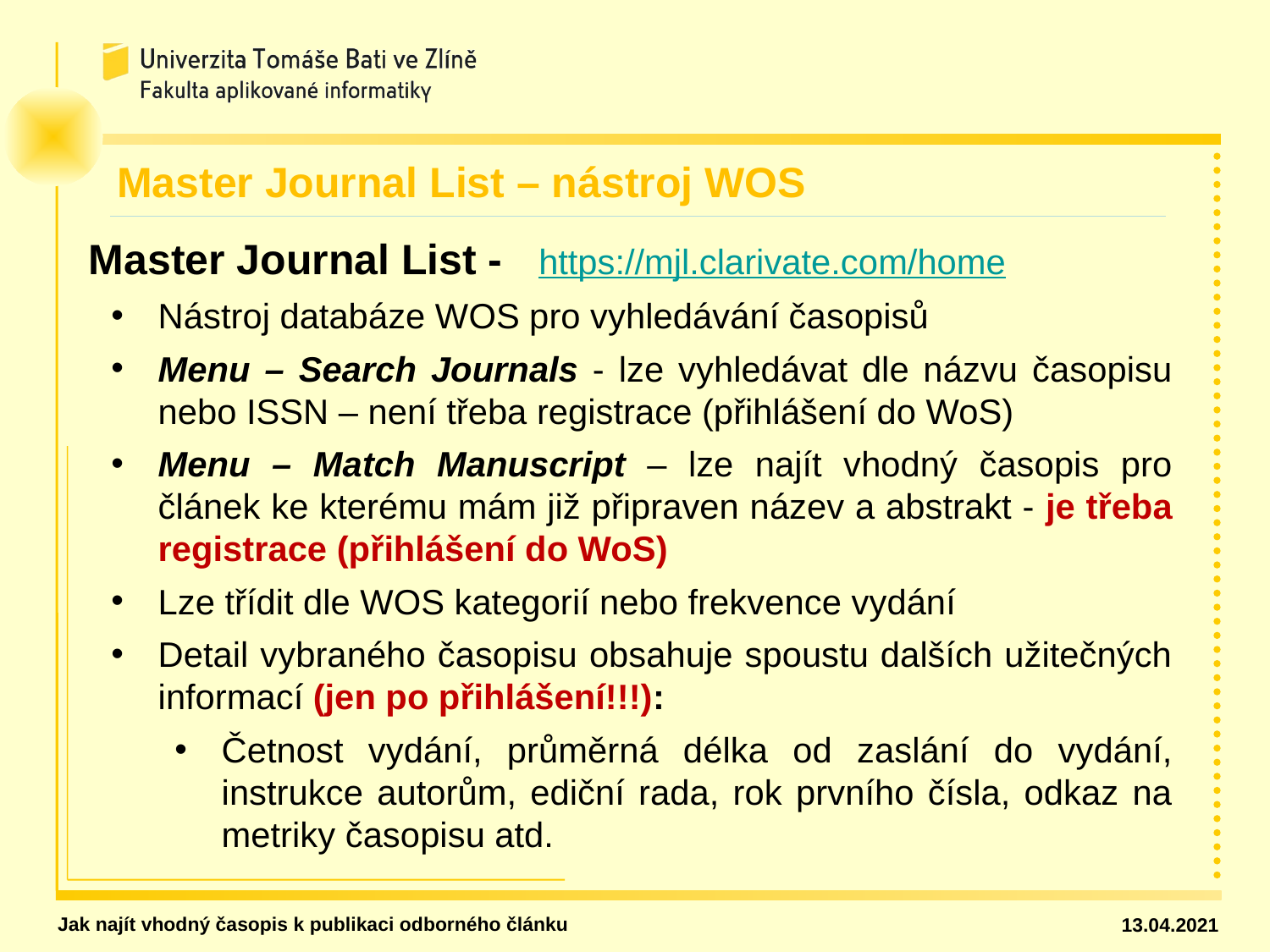

Master Journal List – nástroj WOS
Master Journal List -   https://mjl.clarivate.com/home
Nástroj databáze WOS pro vyhledávání časopisů
Menu – Search Journals - lze vyhledávat dle názvu časopisu nebo ISSN – není třeba registrace (přihlášení do WoS)
Menu – Match Manuscript – lze najít vhodný časopis pro článek ke kterému mám již připraven název a abstrakt - je třeba registrace (přihlášení do WoS)
Lze třídit dle WOS kategorií nebo frekvence vydání
Detail vybraného časopisu obsahuje spoustu dalších užitečných informací (jen po přihlášení!!!):
Četnost vydání, průměrná délka od zaslání do vydání, instrukce autorům, ediční rada, rok prvního čísla, odkaz na metriky časopisu atd.
Jak najít vhodný časopis k publikaci odborného článku
13.04.2021